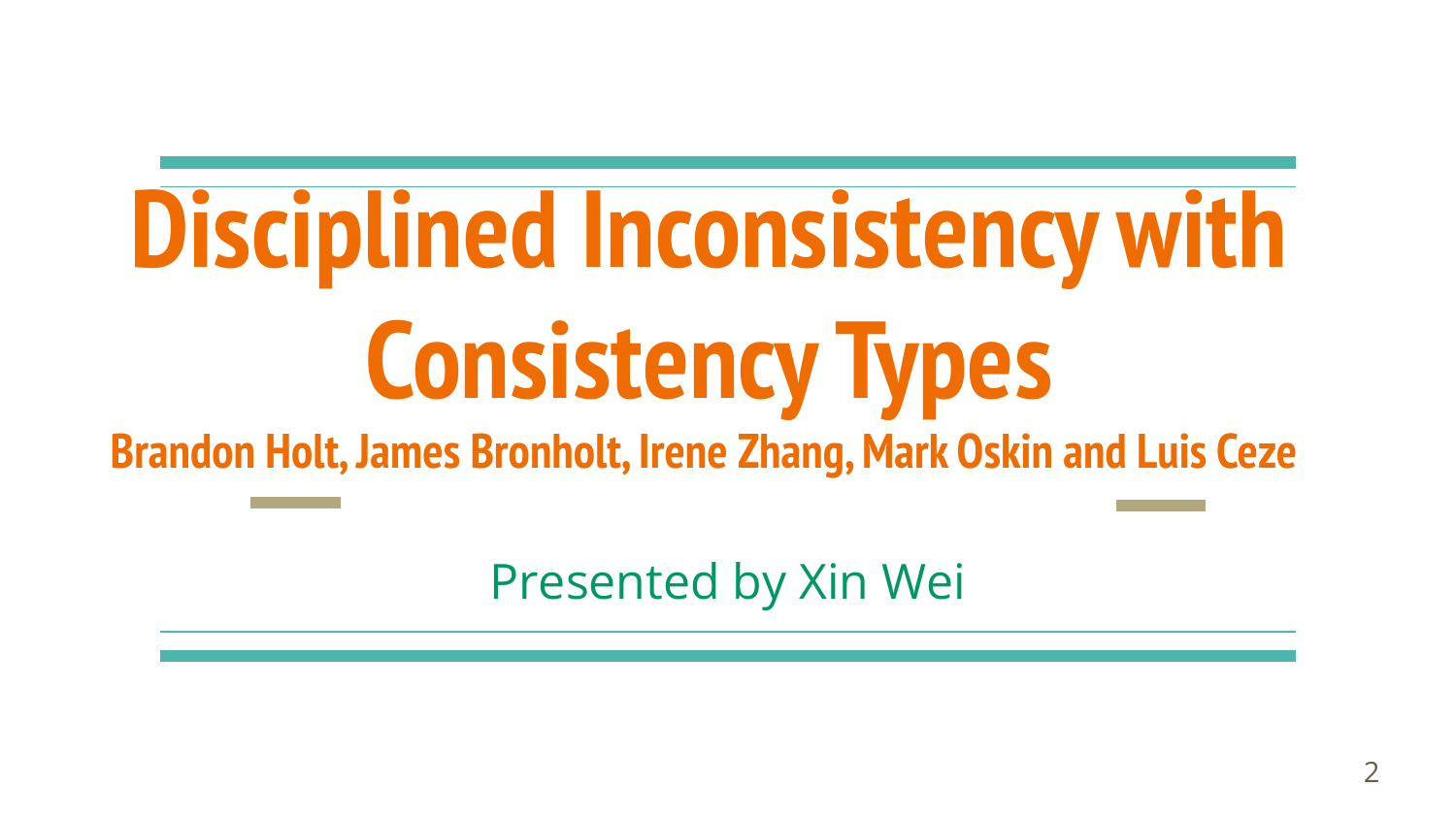

# Disciplined Inconsistency with Consistency Types
Brandon Holt, James Bronholt, Irene Zhang, Mark Oskin and Luis Ceze
Presented by Xin Wei
2